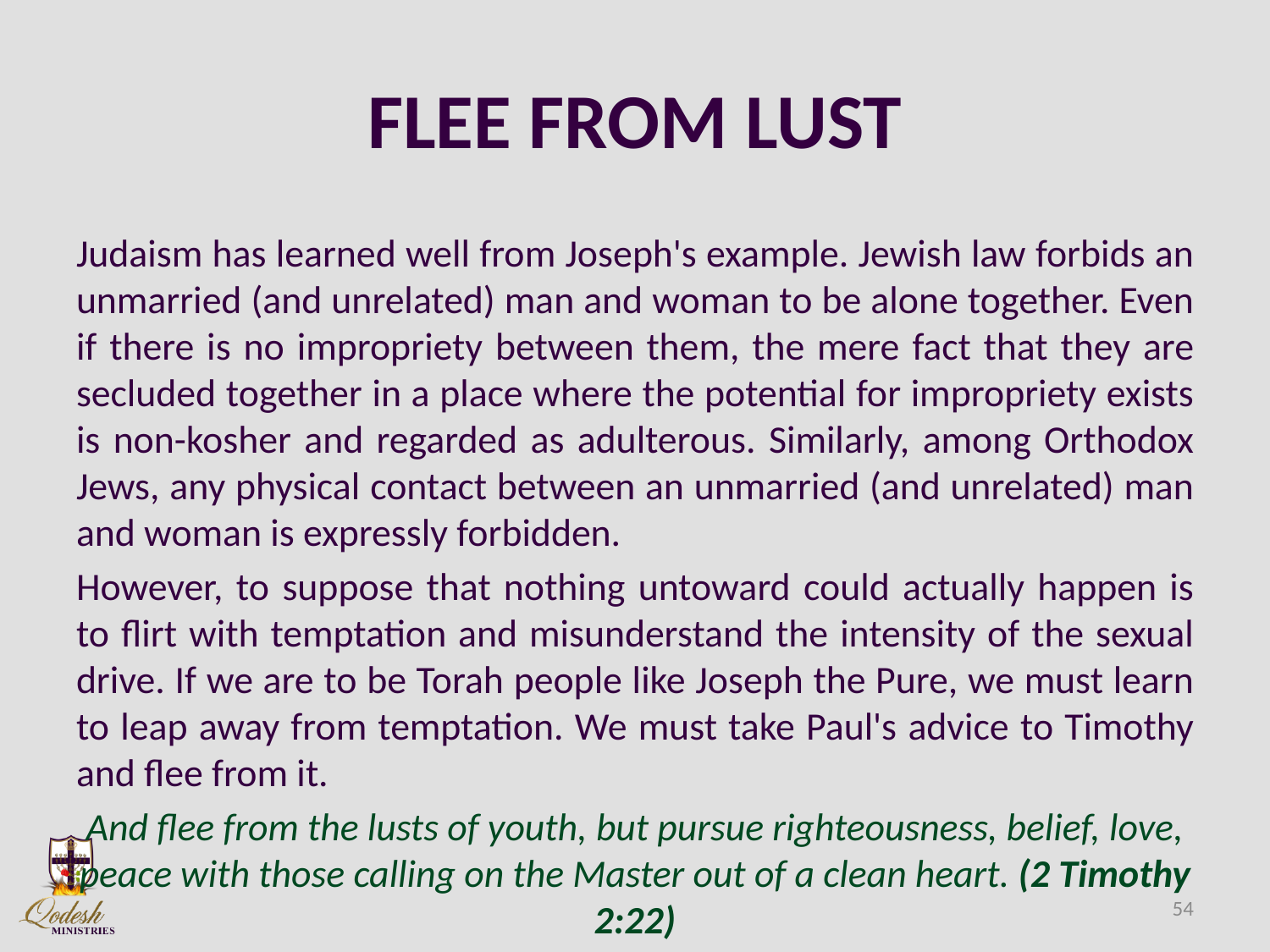

# FLEE FROM LUST
Judaism has learned well from Joseph's example. Jewish law forbids an unmarried (and unrelated) man and woman to be alone together. Even if there is no impropriety between them, the mere fact that they are secluded together in a place where the potential for impropriety exists is non-kosher and regarded as adulterous. Similarly, among Orthodox Jews, any physical contact between an unmarried (and unrelated) man and woman is expressly forbidden.
However, to suppose that nothing untoward could actually happen is to flirt with temptation and misunderstand the intensity of the sexual drive. If we are to be Torah people like Joseph the Pure, we must learn to leap away from temptation. We must take Paul's advice to Timothy and flee from it.
And flee from the lusts of youth, but pursue righteousness, belief, love, peace with those calling on the Master out of a clean heart. (2 Timothy 2:22)

54